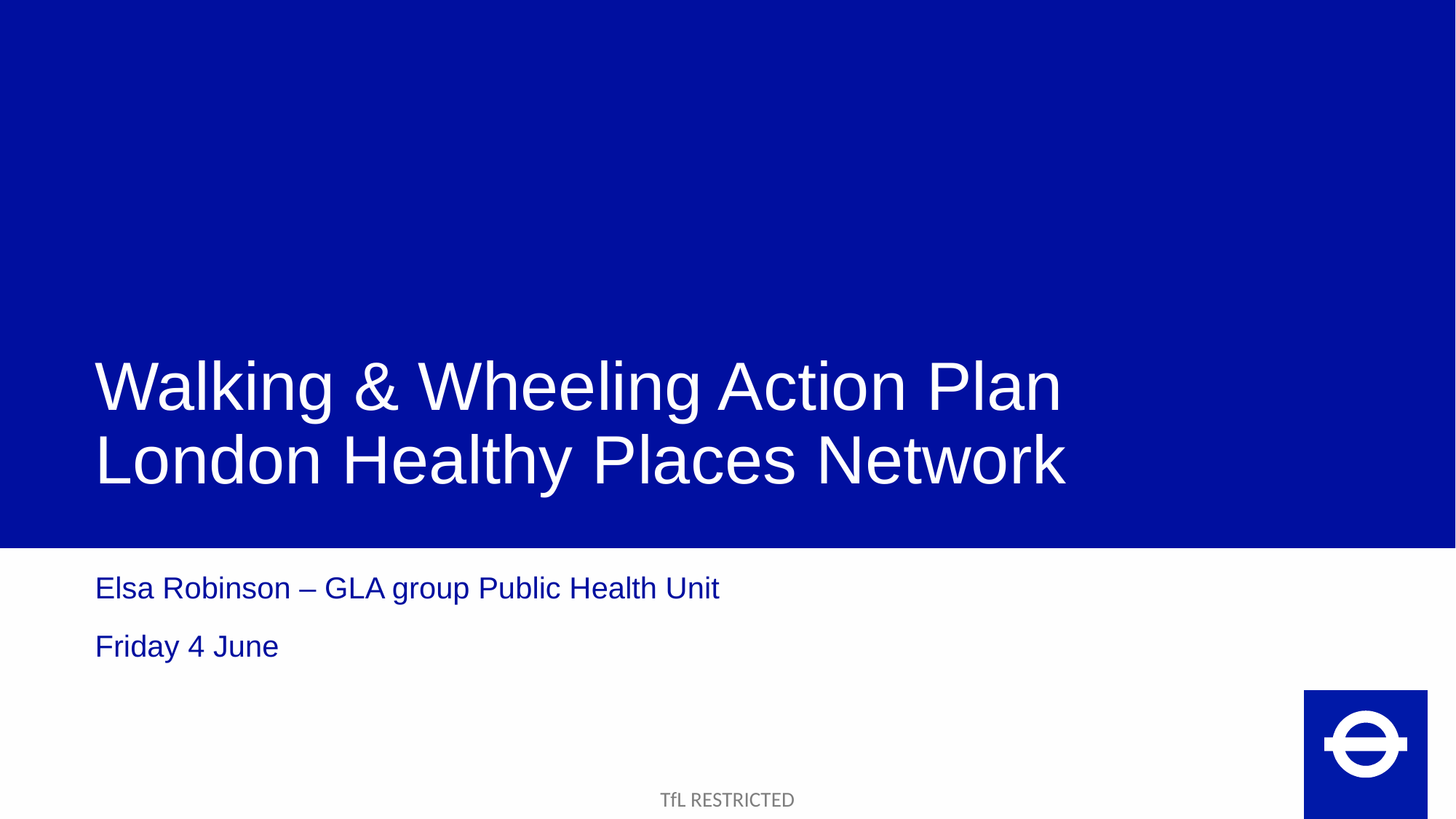

# Walking & Wheeling Action Plan London Healthy Places Network
Elsa Robinson – GLA group Public Health Unit

Friday 4 June